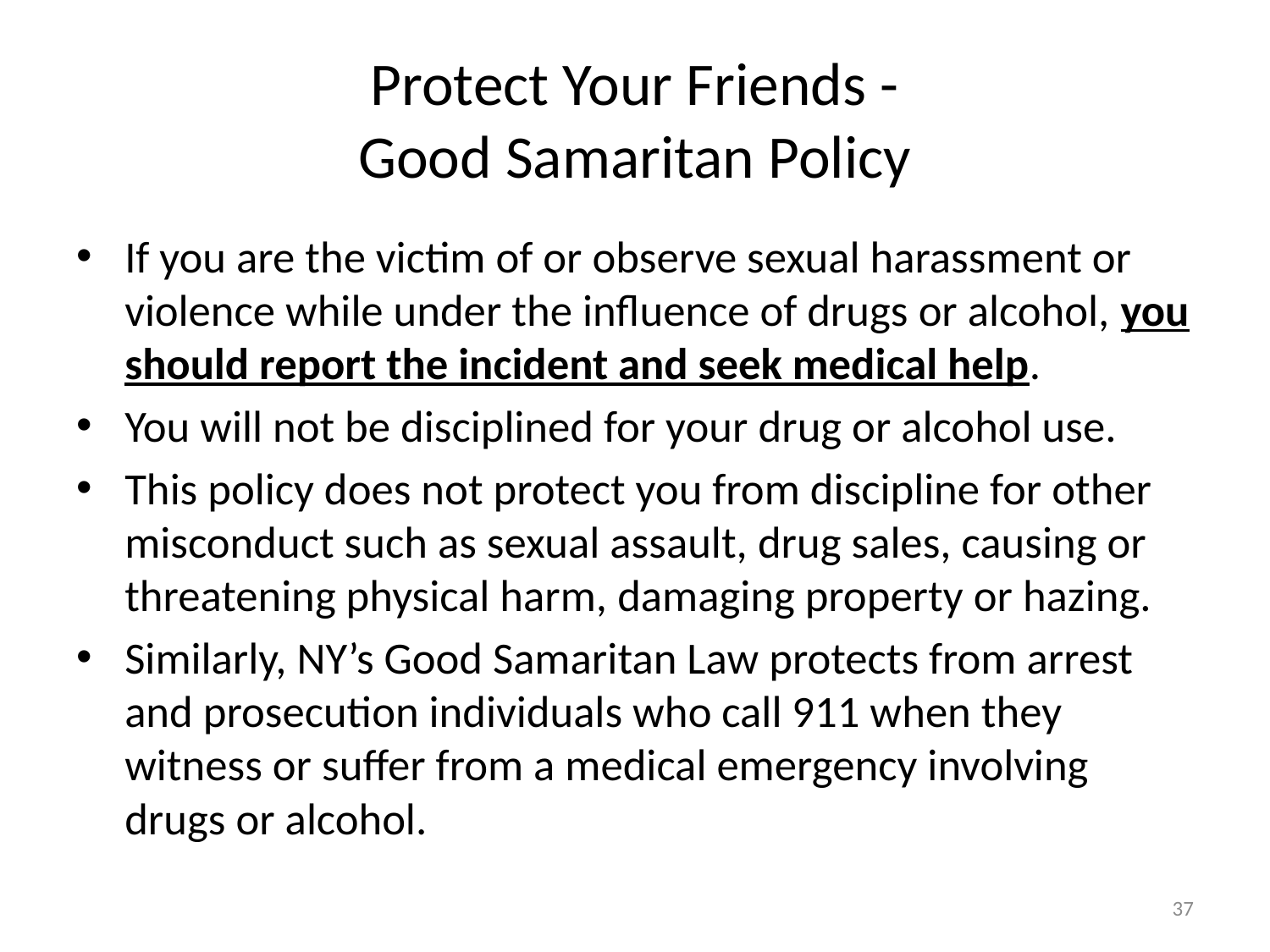

# Protect Your Friends - Good Samaritan Policy
If you are the victim of or observe sexual harassment or violence while under the influence of drugs or alcohol, you should report the incident and seek medical help.
You will not be disciplined for your drug or alcohol use.
This policy does not protect you from discipline for other misconduct such as sexual assault, drug sales, causing or threatening physical harm, damaging property or hazing.
Similarly, NY’s Good Samaritan Law protects from arrest and prosecution individuals who call 911 when they witness or suffer from a medical emergency involving drugs or alcohol.
37